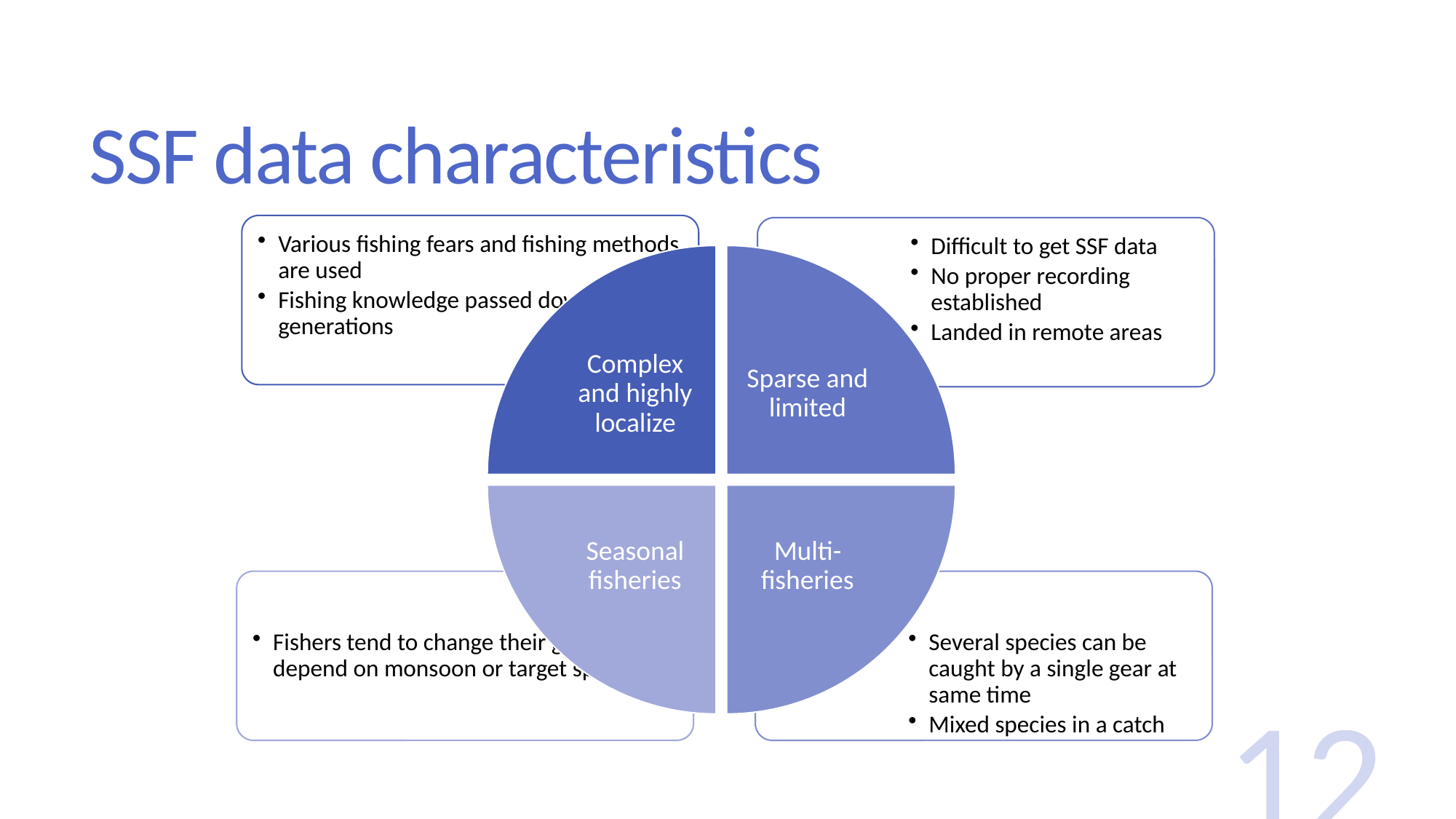

# SSF data characteristics
Several species can be caught by a single gear at same time
Mixed species in a catch
Fishers tend to change their gears depend on monsoon or target species
Difficult to get SSF data
No proper recording established
Landed in remote areas
Various fishing fears and fishing methods are used
Fishing knowledge passed down through generations
Complex and highly localize
Sparse and limited
Multi-fisheries
Seasonal fisheries
12